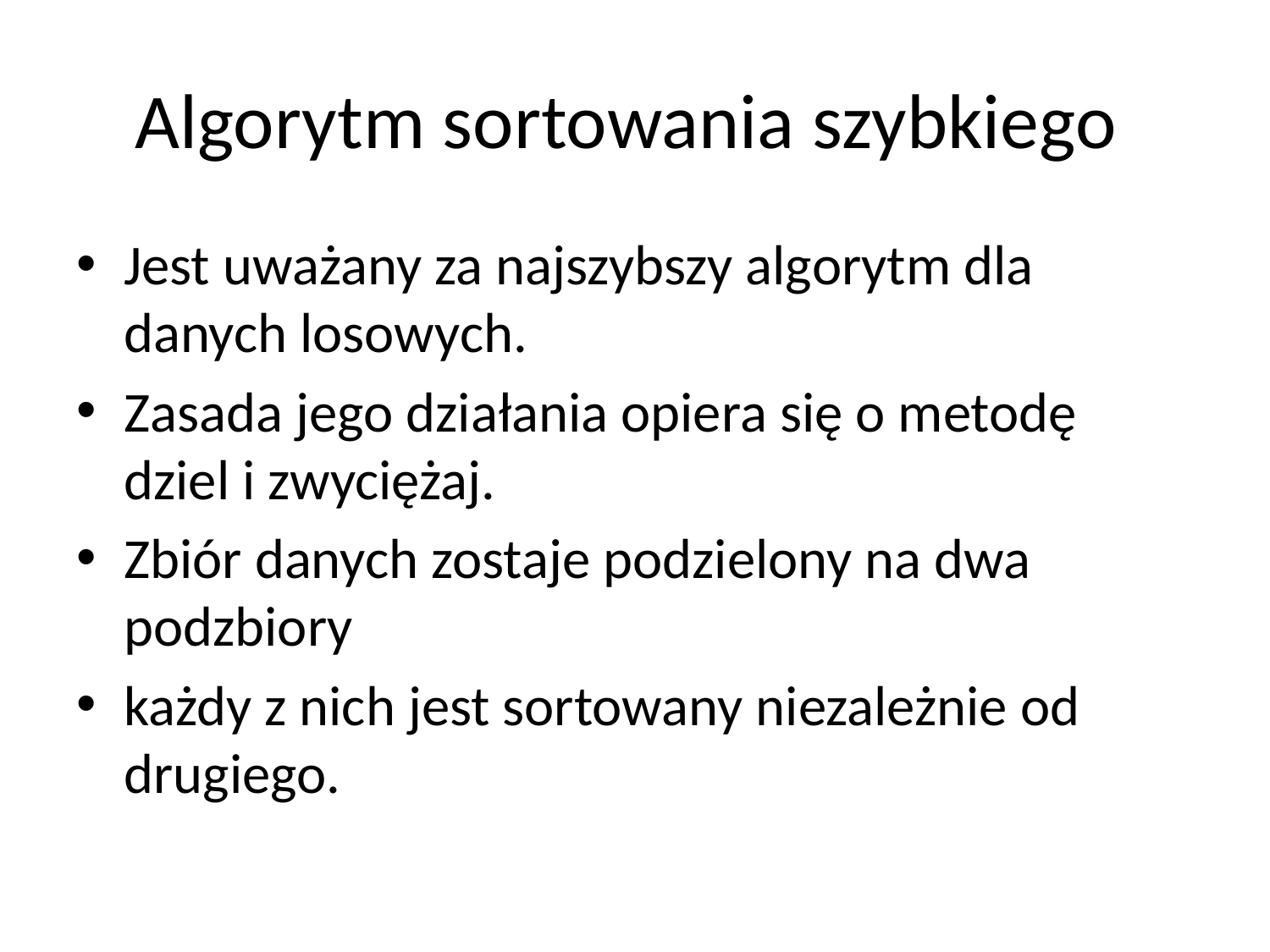

# Algorytm sortowania szybkiego
Jest uważany za najszybszy algorytm dla danych losowych.
Zasada jego działania opiera się o metodę dziel i zwyciężaj.
Zbiór danych zostaje podzielony na dwa podzbiory
każdy z nich jest sortowany niezależnie od drugiego.